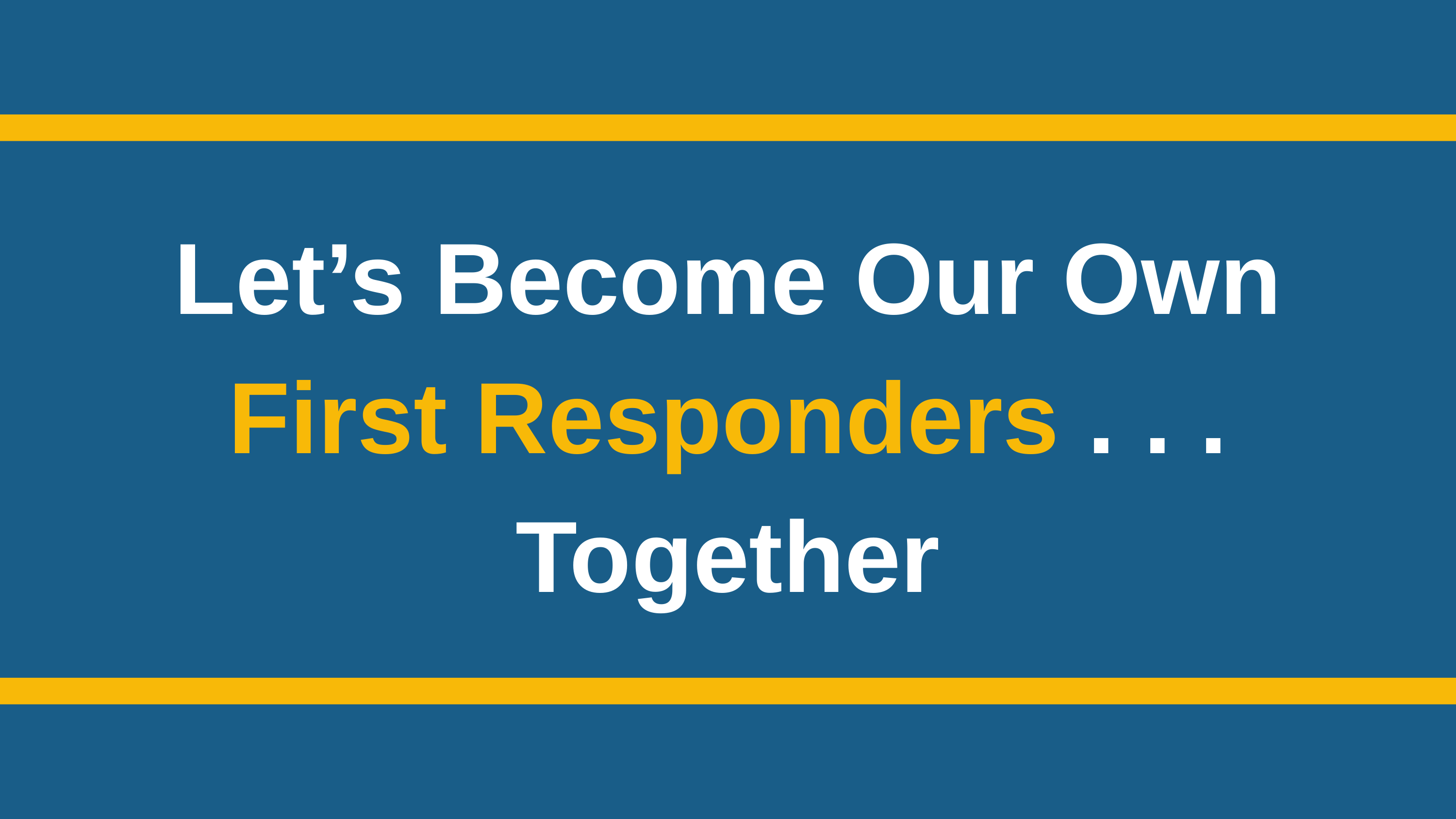

Let’s Become Our Own First Responders . . . Together